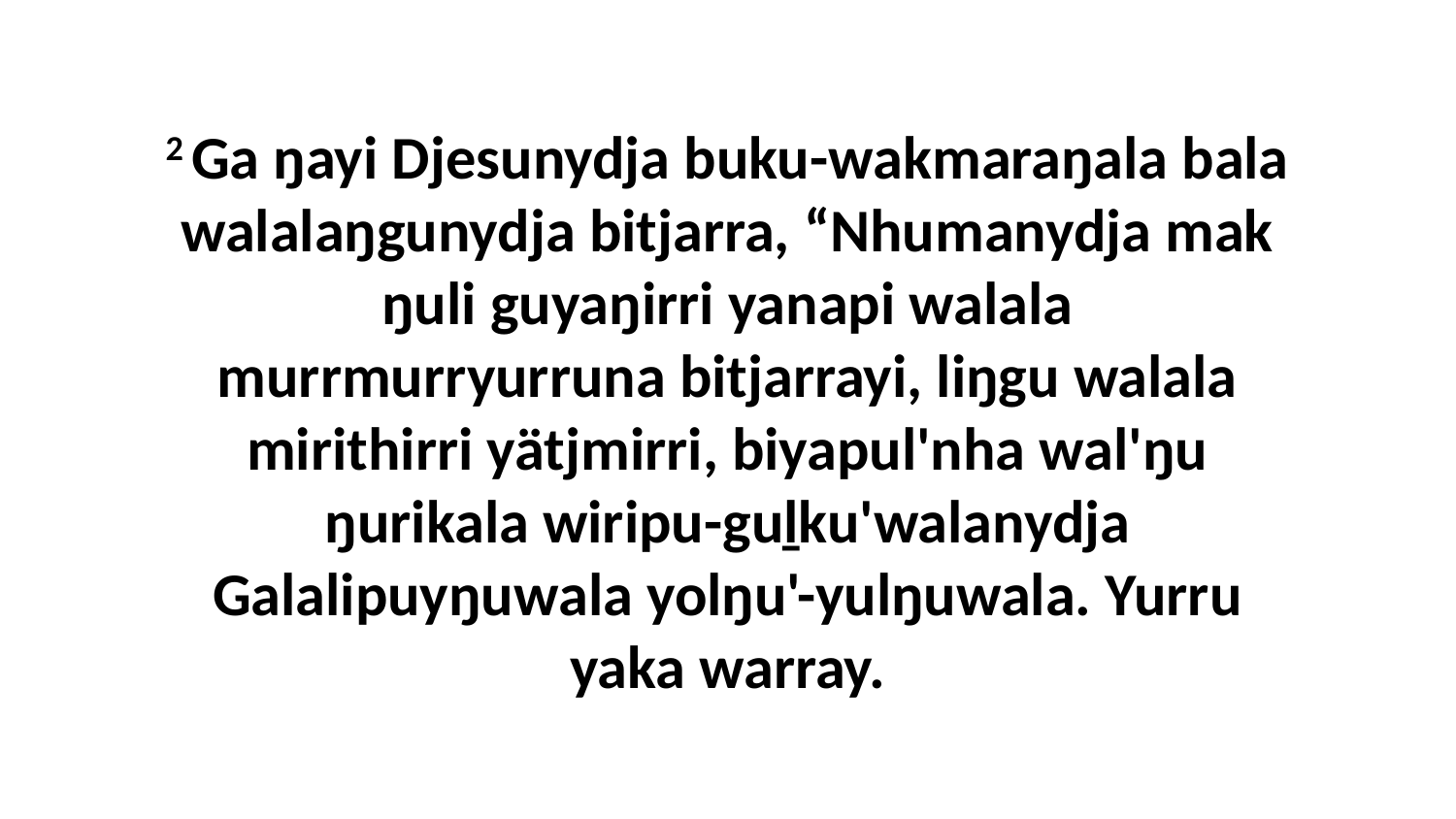

2 Ga ŋayi Djesunydja buku-wakmaraŋala bala walalaŋgunydja bitjarra, “Nhumanydja mak ŋuli guyaŋirri yanapi walala murrmurryurruna bitjarrayi, liŋgu walala mirithirri yätjmirri, biyapul'nha wal'ŋu ŋurikala wiripu-guḻku'walanydja Galalipuyŋuwala yolŋu'-yulŋuwala. Yurru yaka warray.